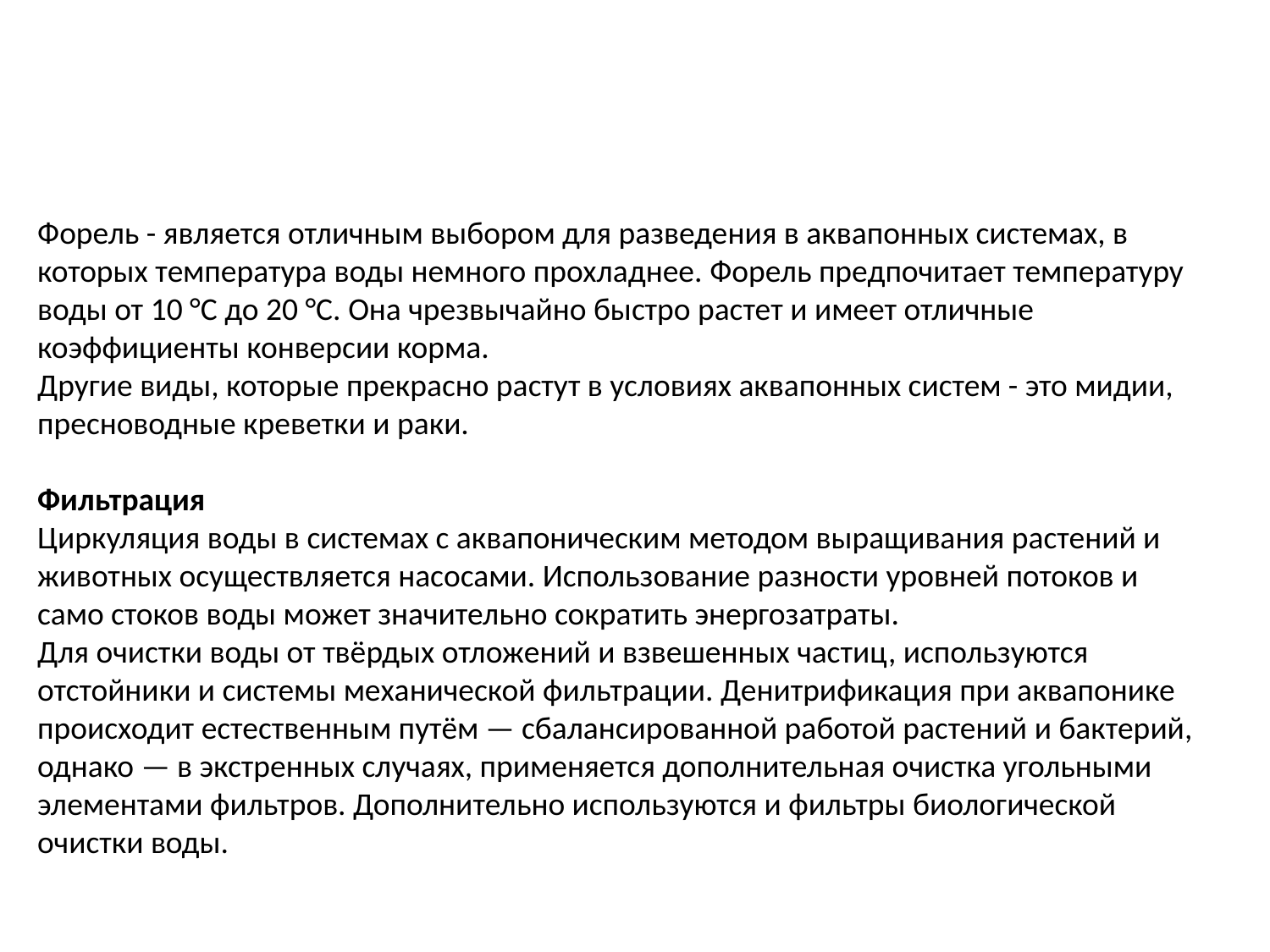

Форель - является отличным выбором для разведения в аквапонных системах, в которых температура воды немного прохладнее. Форель предпочитает температуру воды от 10 °С до 20 °С. Она чрезвычайно быстро растет и имеет отличные коэффициенты конверсии корма.
Другие виды, которые прекрасно растут в условиях аквапонных систем - это мидии, пресноводные креветки и раки.

Фильтрация
Циркуляция воды в системах с аквапоническим методом выращивания растений и животных осуществляется насосами. Использование разности уровней потоков и само стоков воды может значительно сократить энергозатраты.
Для очистки воды от твёрдых отложений и взвешенных частиц, используются отстойники и системы механической фильтрации. Денитрификация при аквапонике происходит естественным путём — сбалансированной работой растений и бактерий, однако — в экстренных случаях, применяется дополнительная очистка угольными элементами фильтров. Дополнительно используются и фильтры биологической очистки воды.